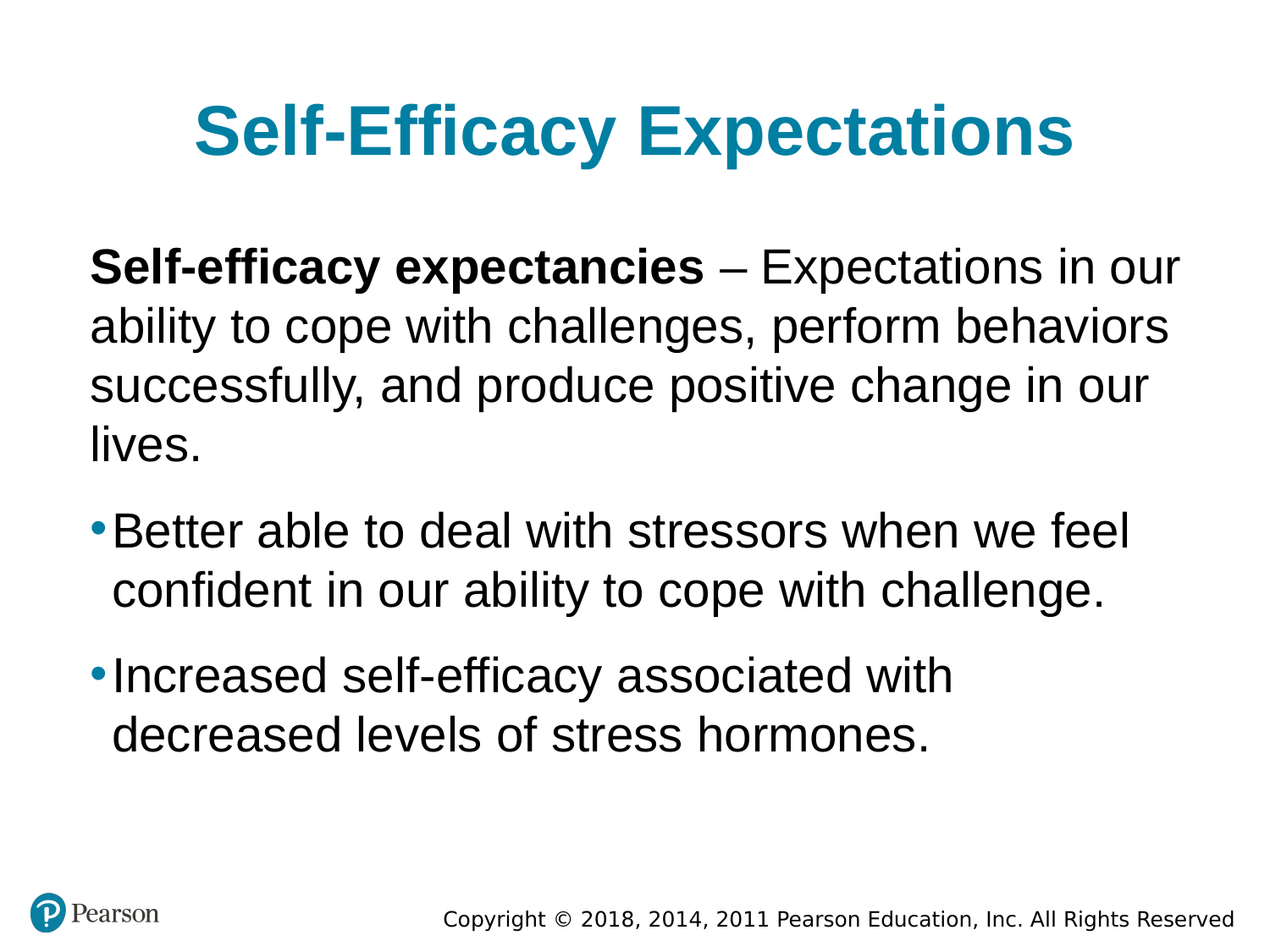

# Self-Efficacy Expectations
Self-efficacy expectancies – Expectations in our ability to cope with challenges, perform behaviors successfully, and produce positive change in our lives.
Better able to deal with stressors when we feel confident in our ability to cope with challenge.
Increased self-efficacy associated with decreased levels of stress hormones.